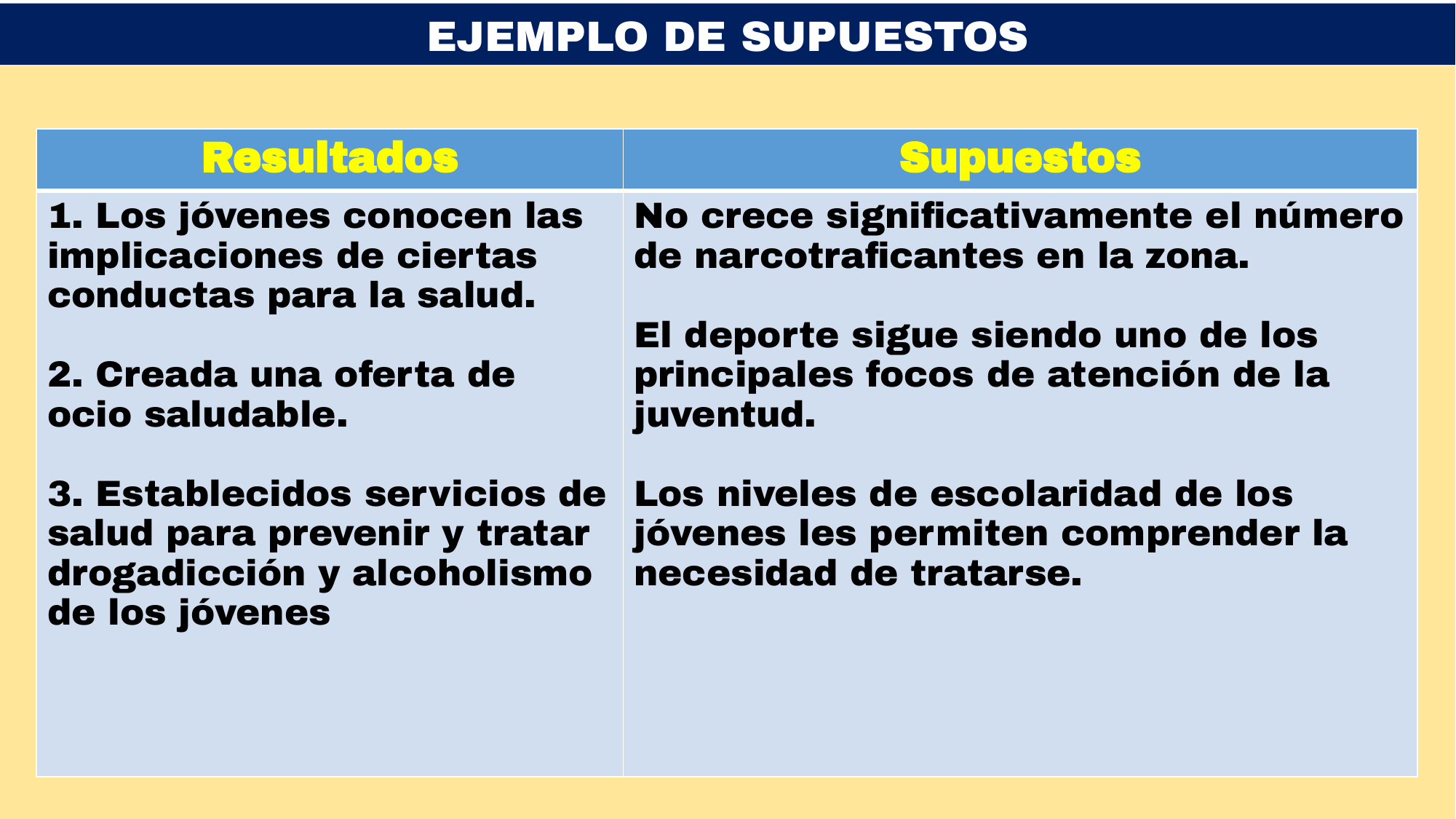

EJEMPLO DE SUPUESTOS

| Resultados | Supuestos |
| --- | --- |
| 1. Los jóvenes conocen las implicaciones de ciertas conductas para la salud. 2. Creada una oferta de ocio saludable. 3. Establecidos servicios de salud para prevenir y tratar drogadicción y alcoholismo de los jóvenes | No crece significativamente el número de narcotraficantes en la zona. El deporte sigue siendo uno de los principales focos de atención de la juventud. Los niveles de escolaridad de los jóvenes les permiten comprender la necesidad de tratarse. |